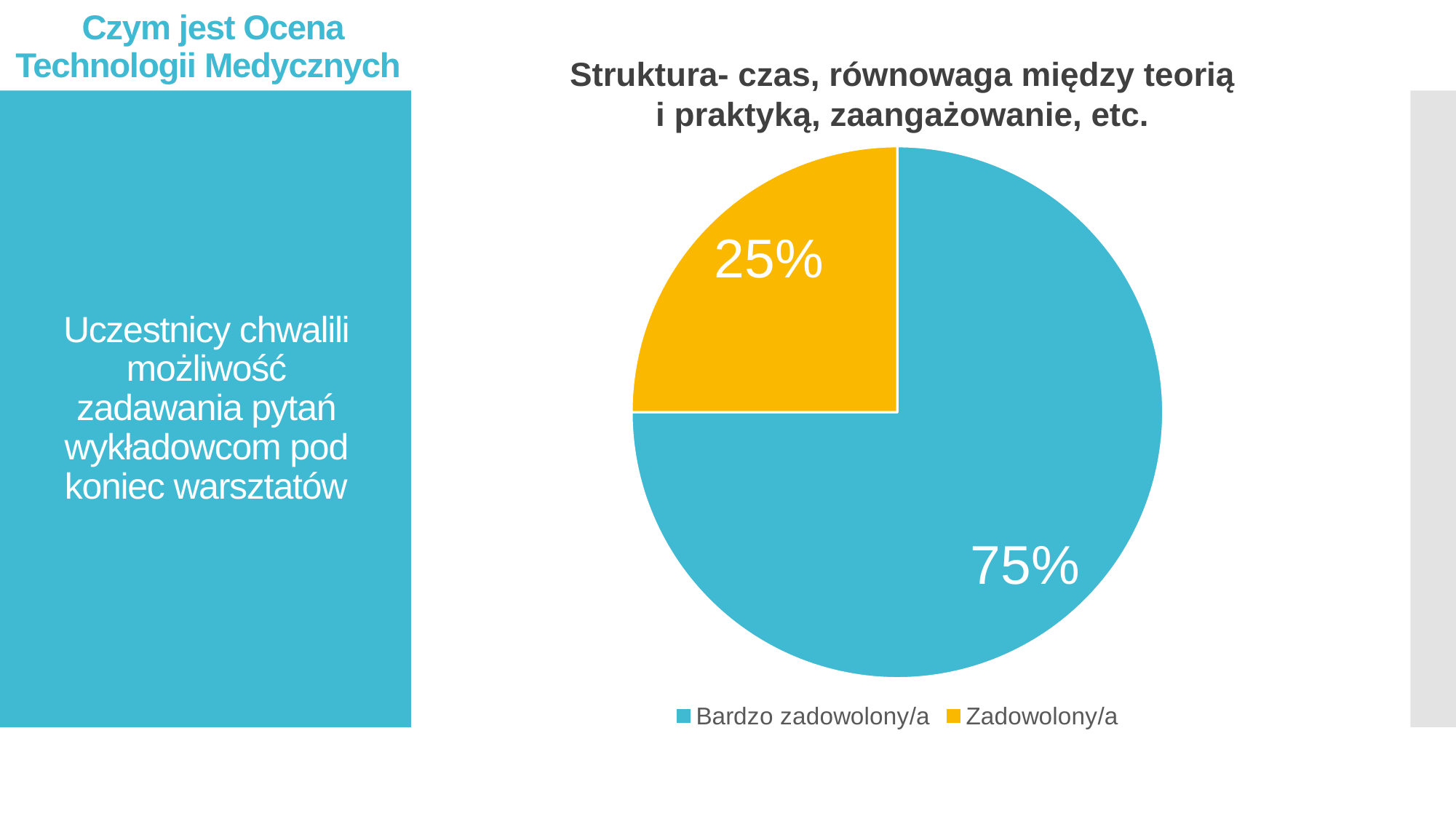

Czym jest Ocena Technologii Medycznych
Struktura- czas, równowaga między teorią
i praktyką, zaangażowanie, etc.
# Uczestnicy chwalili możliwość zadawania pytań wykładowcom pod koniec warsztatów

### Chart

| Category | Styl i interakcje trenera |
|---|---|
| Bardzo zadowolony/a | 6.0 |
| Zadowolony/a | 2.0 |